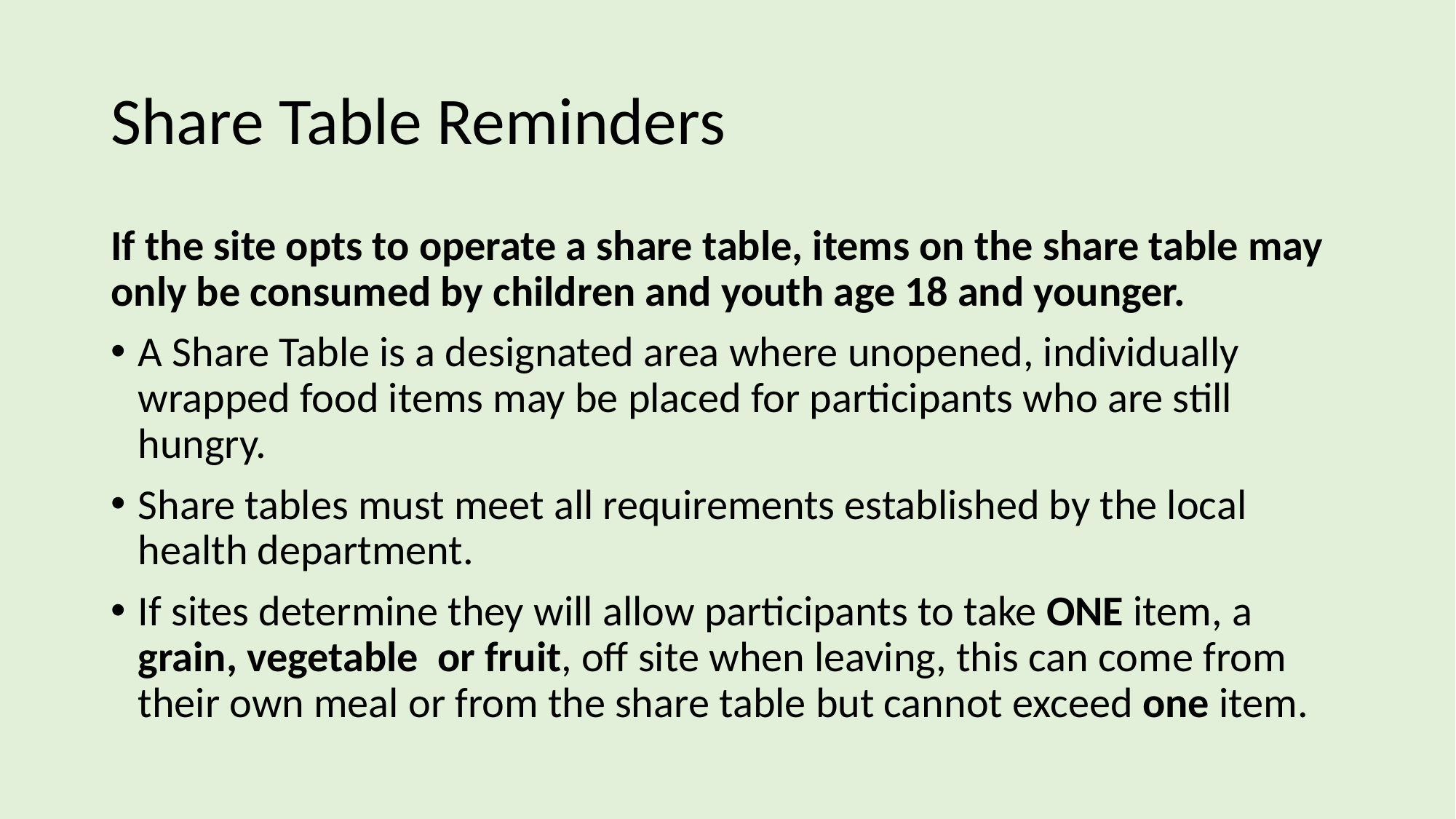

# Share Table Reminders
If the site opts to operate a share table, items on the share table may only be consumed by children and youth age 18 and younger.
A Share Table is a designated area where unopened, individually wrapped food items may be placed for participants who are still hungry.
Share tables must meet all requirements established by the local health department.
If sites determine they will allow participants to take ONE item, a grain, vegetable  or fruit, off site when leaving, this can come from their own meal or from the share table but cannot exceed one item.